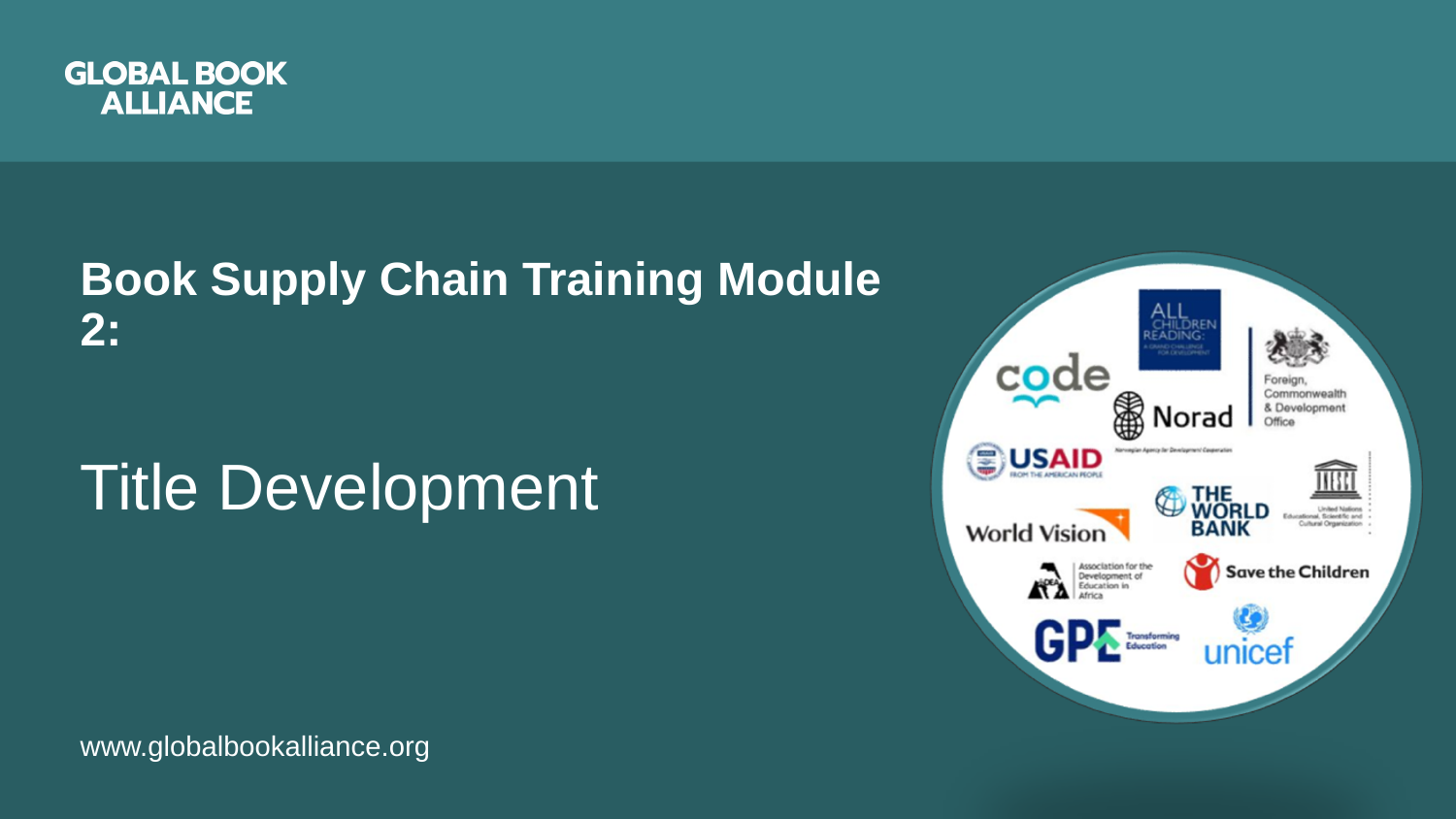

# Book Supply Chain Training Module 2:
Title Development